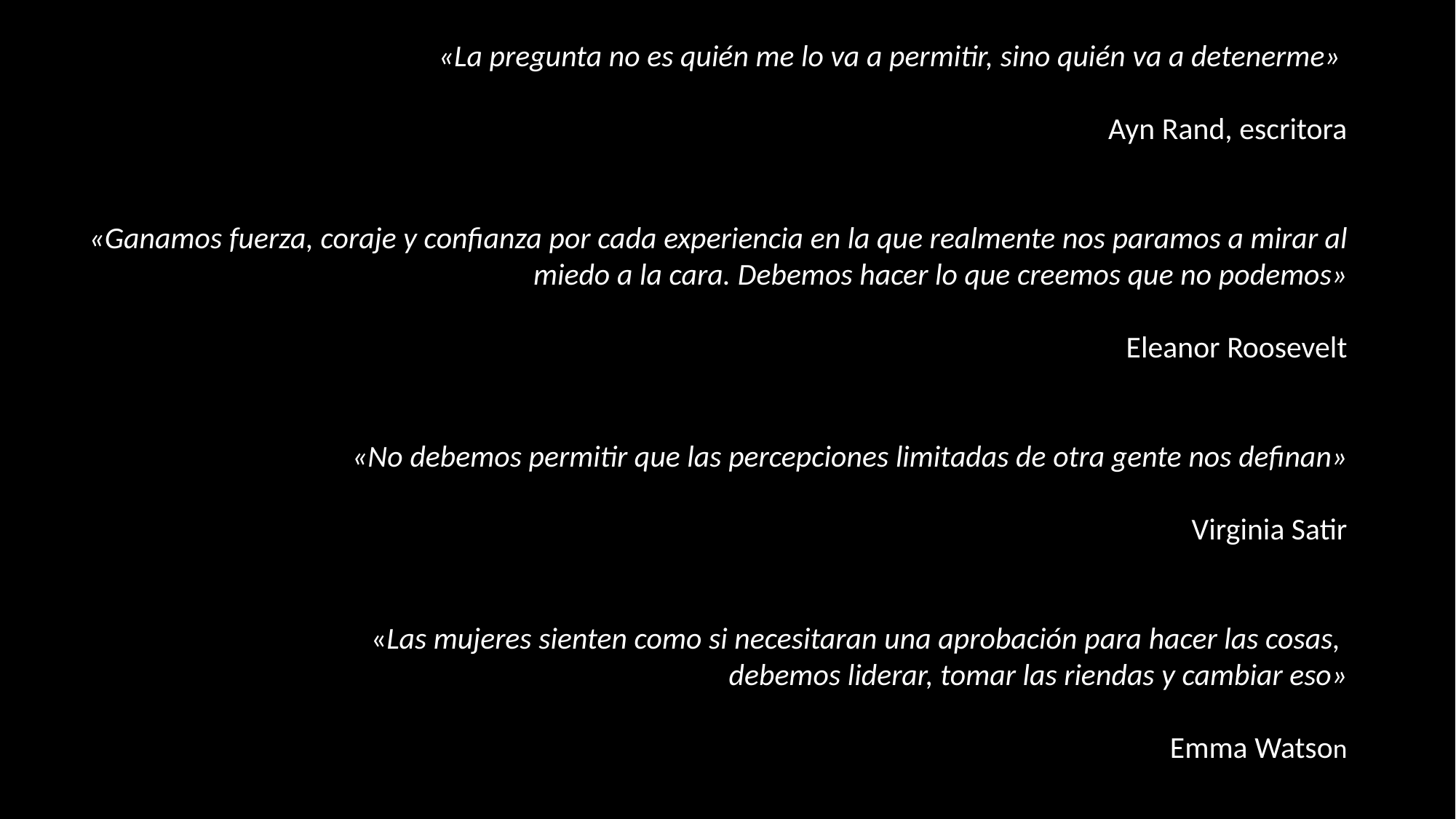

«La pregunta no es quién me lo va a permitir, sino quién va a detenerme»

Ayn Rand, escritora

«Ganamos fuerza, coraje y confianza por cada experiencia en la que realmente nos paramos a mirar al miedo a la cara. Debemos hacer lo que creemos que no podemos»

Eleanor Roosevelt

«No debemos permitir que las percepciones limitadas de otra gente nos definan»

Virginia Satir

«Las mujeres sienten como si necesitaran una aprobación para hacer las cosas,
debemos liderar, tomar las riendas y cambiar eso»

Emma Watson